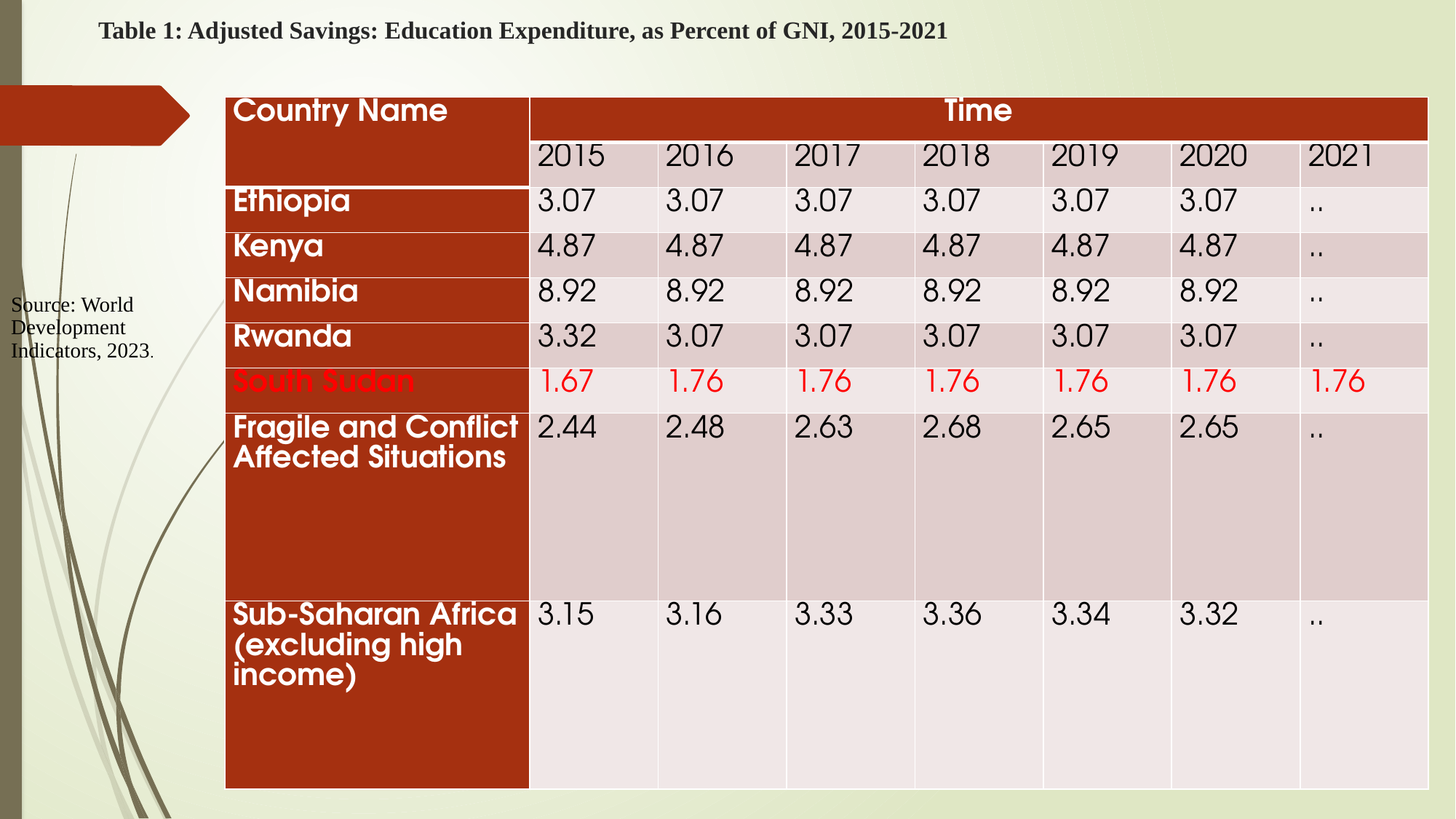

# Table 1: Adjusted Savings: Education Expenditure, as Percent of GNI, 2015-2021
| Country Name | Time |  |  |  |  |  |  |
| --- | --- | --- | --- | --- | --- | --- | --- |
|  | 2015 | 2016 | 2017 | 2018 | 2019 | 2020 | 2021 |
| Ethiopia | 3.07 | 3.07 | 3.07 | 3.07 | 3.07 | 3.07 | .. |
| Kenya | 4.87 | 4.87 | 4.87 | 4.87 | 4.87 | 4.87 | .. |
| Namibia | 8.92 | 8.92 | 8.92 | 8.92 | 8.92 | 8.92 | .. |
| Rwanda | 3.32 | 3.07 | 3.07 | 3.07 | 3.07 | 3.07 | .. |
| South Sudan | 1.67 | 1.76 | 1.76 | 1.76 | 1.76 | 1.76 | 1.76 |
| Fragile and Conflict Affected Situations | 2.44 | 2.48 | 2.63 | 2.68 | 2.65 | 2.65 | .. |
| Sub-Saharan Africa (excluding high income) | 3.15 | 3.16 | 3.33 | 3.36 | 3.34 | 3.32 | .. |

Source: World Development Indicators, 2023.